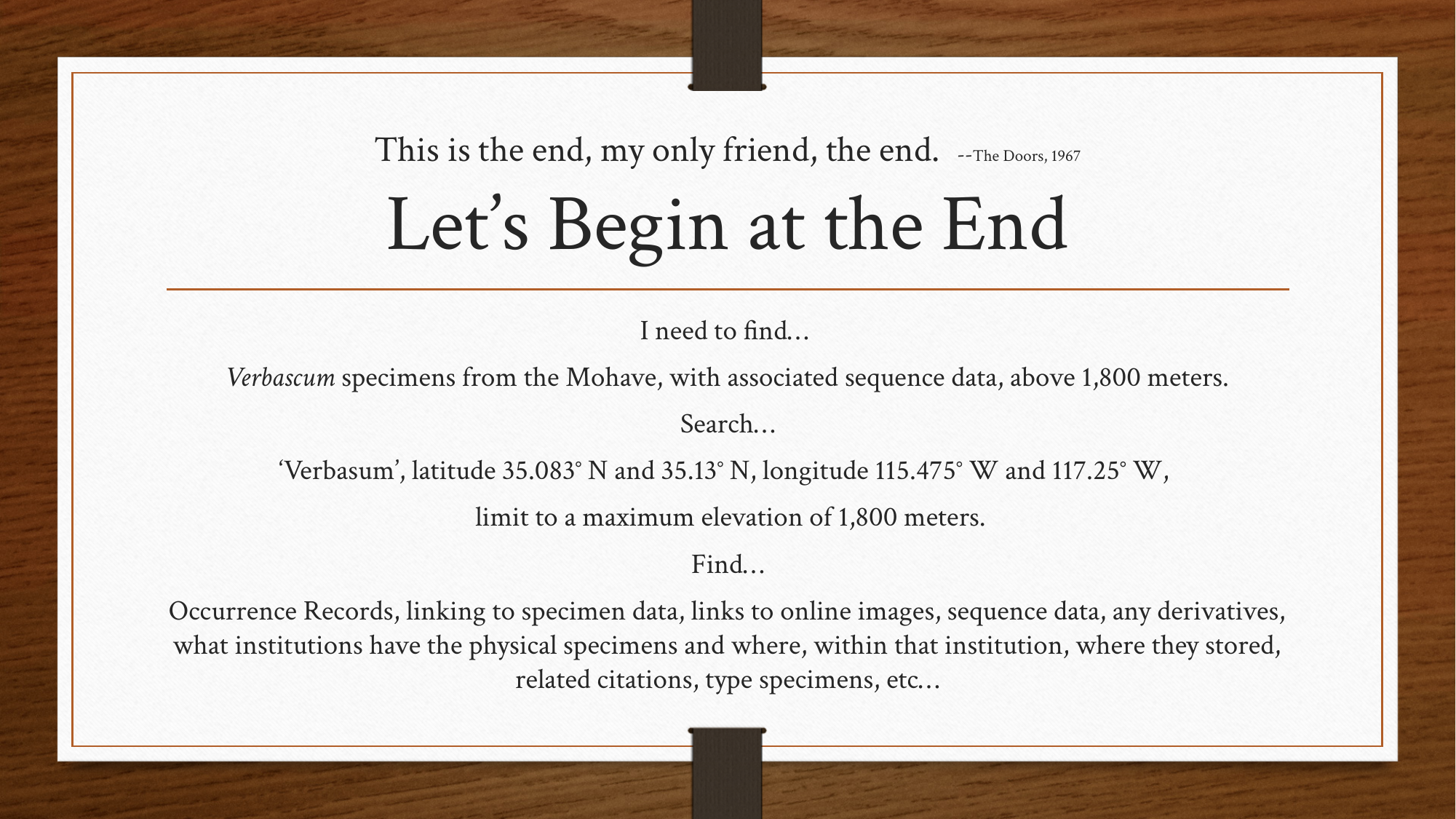

# This is the end, my only friend, the end.  --The Doors, 1967 Let’s Begin at the End
I need to find…
Verbascum specimens from the Mohave, with associated sequence data, above 1,800 meters.
Search…
‘Verbasum’, latitude 35.083° N and 35.13° N, longitude 115.475° W and 117.25° W,
 limit to a maximum elevation of 1,800 meters.
Find…
Occurrence Records, linking to specimen data, links to online images, sequence data, any derivatives, what institutions have the physical specimens and where, within that institution, where they stored, related citations, type specimens, etc…